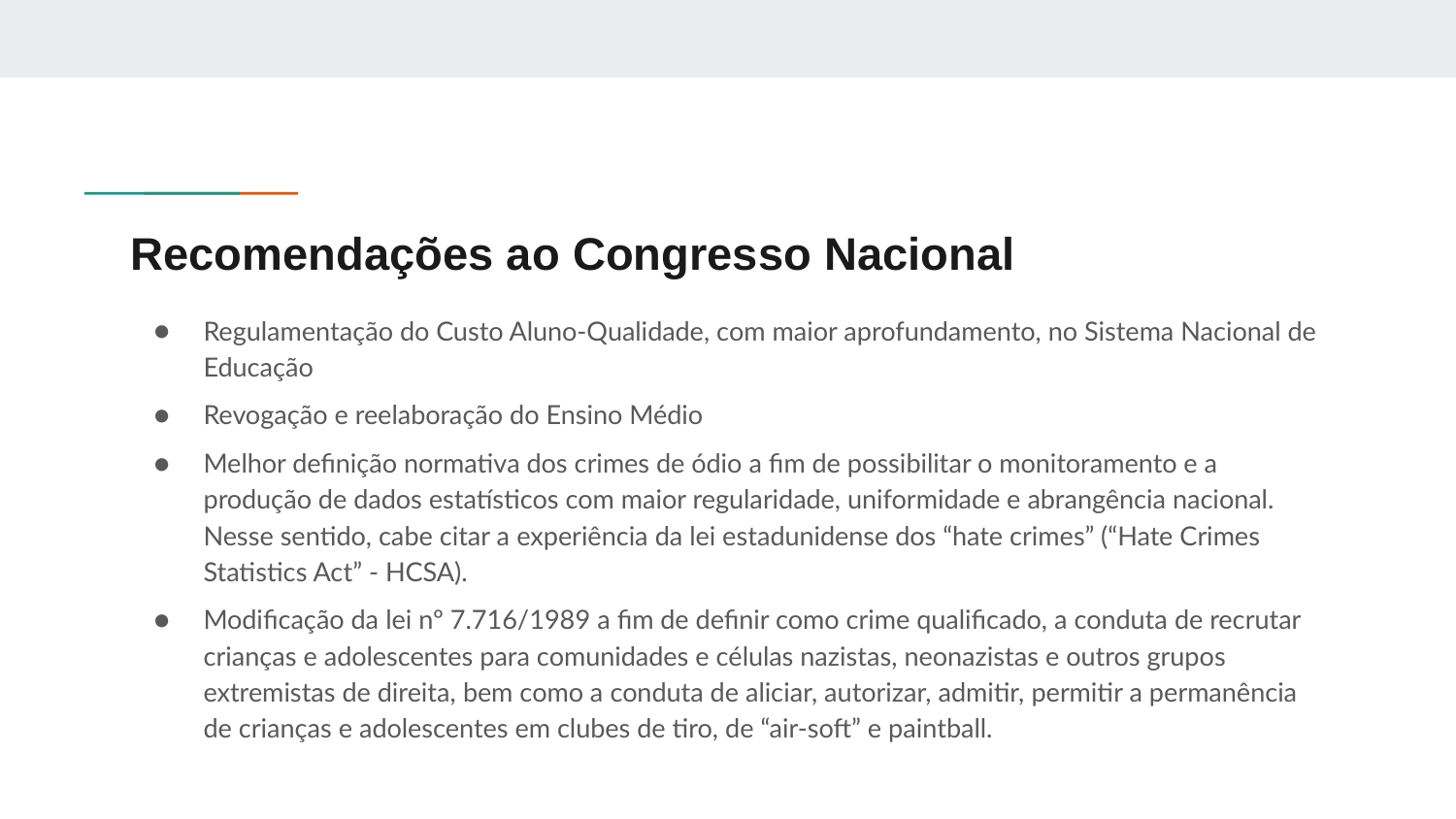

# Recomendações ao Congresso Nacional
Regulamentação do Custo Aluno-Qualidade, com maior aprofundamento, no Sistema Nacional de Educação
Revogação e reelaboração do Ensino Médio
Melhor definição normativa dos crimes de ódio a fim de possibilitar o monitoramento e a produção de dados estatísticos com maior regularidade, uniformidade e abrangência nacional. Nesse sentido, cabe citar a experiência da lei estadunidense dos “hate crimes” (“Hate Crimes Statistics Act” - HCSA).
Modificação da lei nº 7.716/1989 a fim de definir como crime qualificado, a conduta de recrutar crianças e adolescentes para comunidades e células nazistas, neonazistas e outros grupos extremistas de direita, bem como a conduta de aliciar, autorizar, admitir, permitir a permanência de crianças e adolescentes em clubes de tiro, de “air-soft” e paintball.